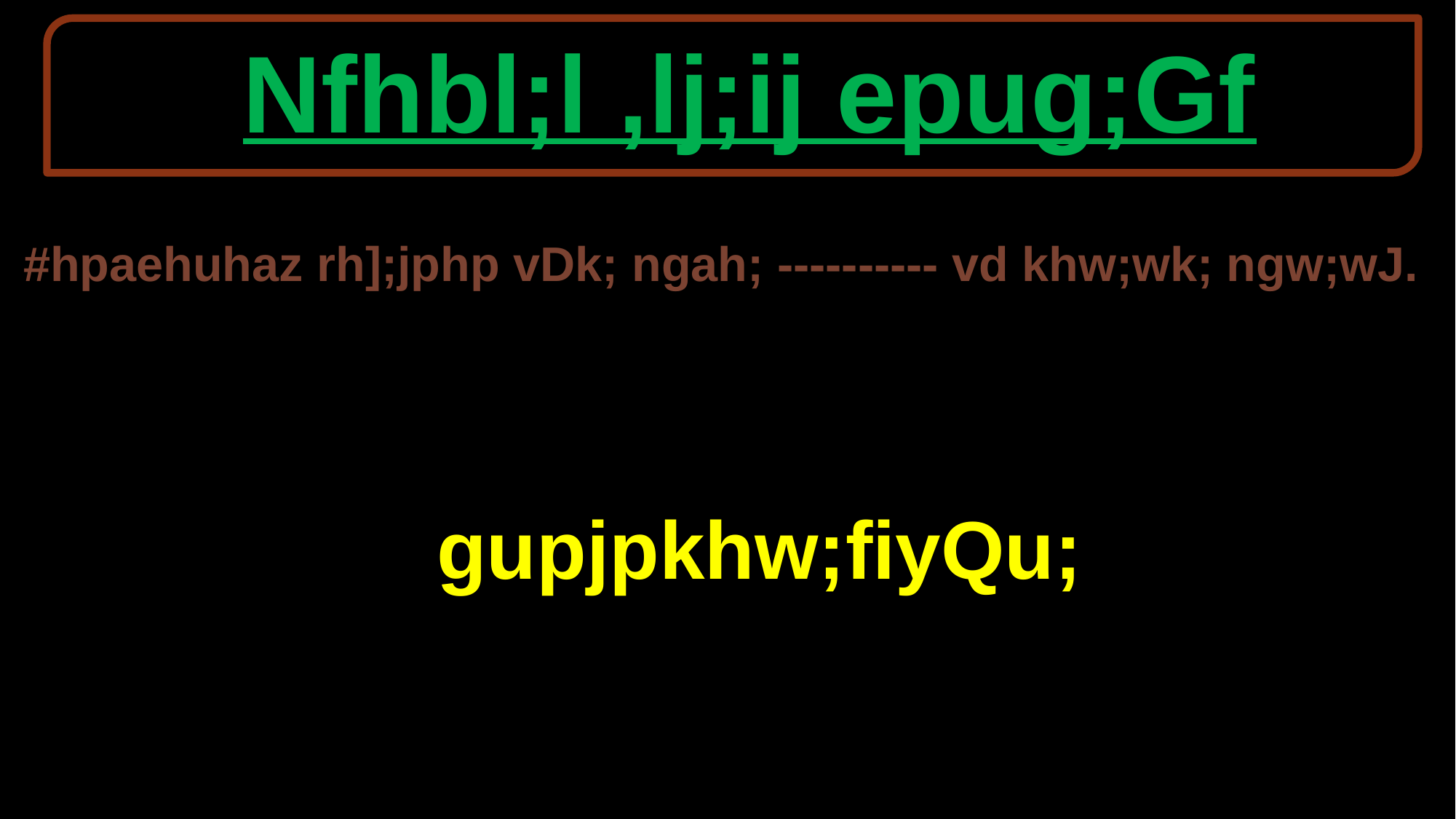

Nfhbl;l ,lj;ij epug;Gf
#hpaehuhaz rh];jphp vDk; ngah; ---------- vd khw;wk; ngw;wJ.
gupjpkhw;fiyQu;